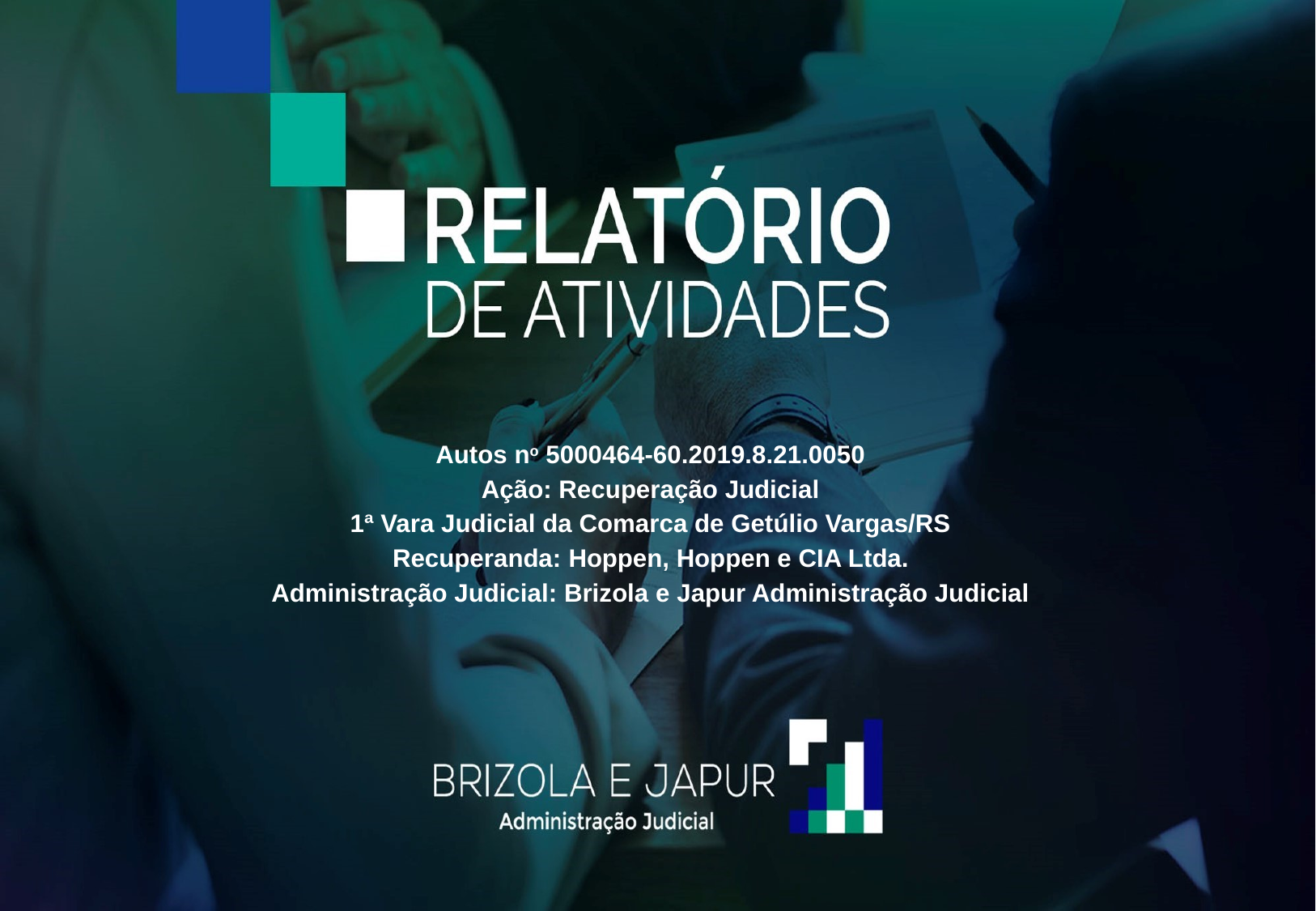

Autos no 5000464-60.2019.8.21.0050
Ação: Recuperação Judicial
1ª Vara Judicial da Comarca de Getúlio Vargas/RS
Recuperanda: Hoppen, Hoppen e CIA Ltda.
Administração Judicial: Brizola e Japur Administração Judicial